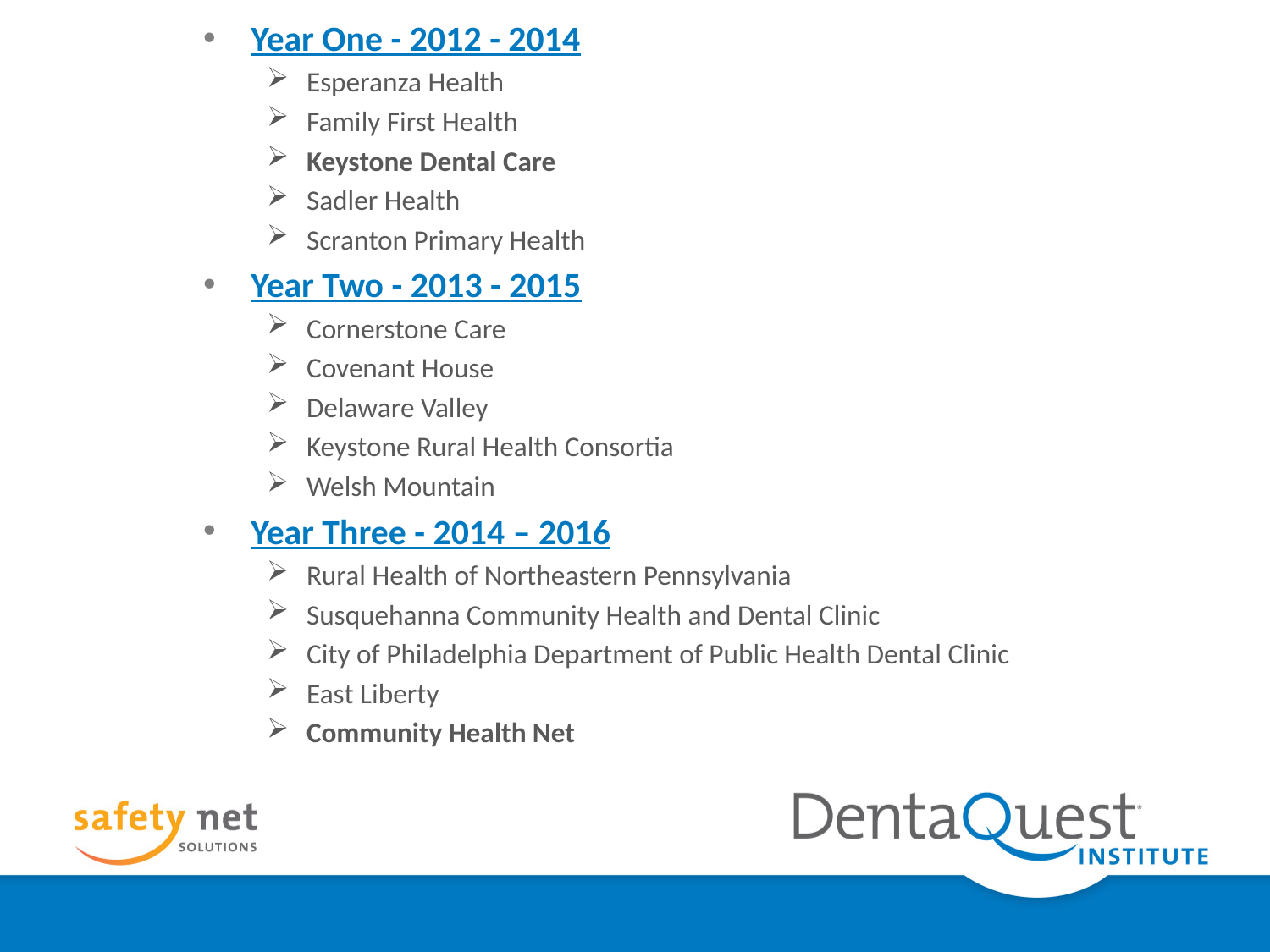

Year One - 2012 - 2014
Esperanza Health
Family First Health
Keystone Dental Care
Sadler Health
Scranton Primary Health
Year Two - 2013 - 2015
Cornerstone Care
Covenant House
Delaware Valley
Keystone Rural Health Consortia
Welsh Mountain
Year Three - 2014 – 2016
Rural Health of Northeastern Pennsylvania
Susquehanna Community Health and Dental Clinic
City of Philadelphia Department of Public Health Dental Clinic
East Liberty
Community Health Net